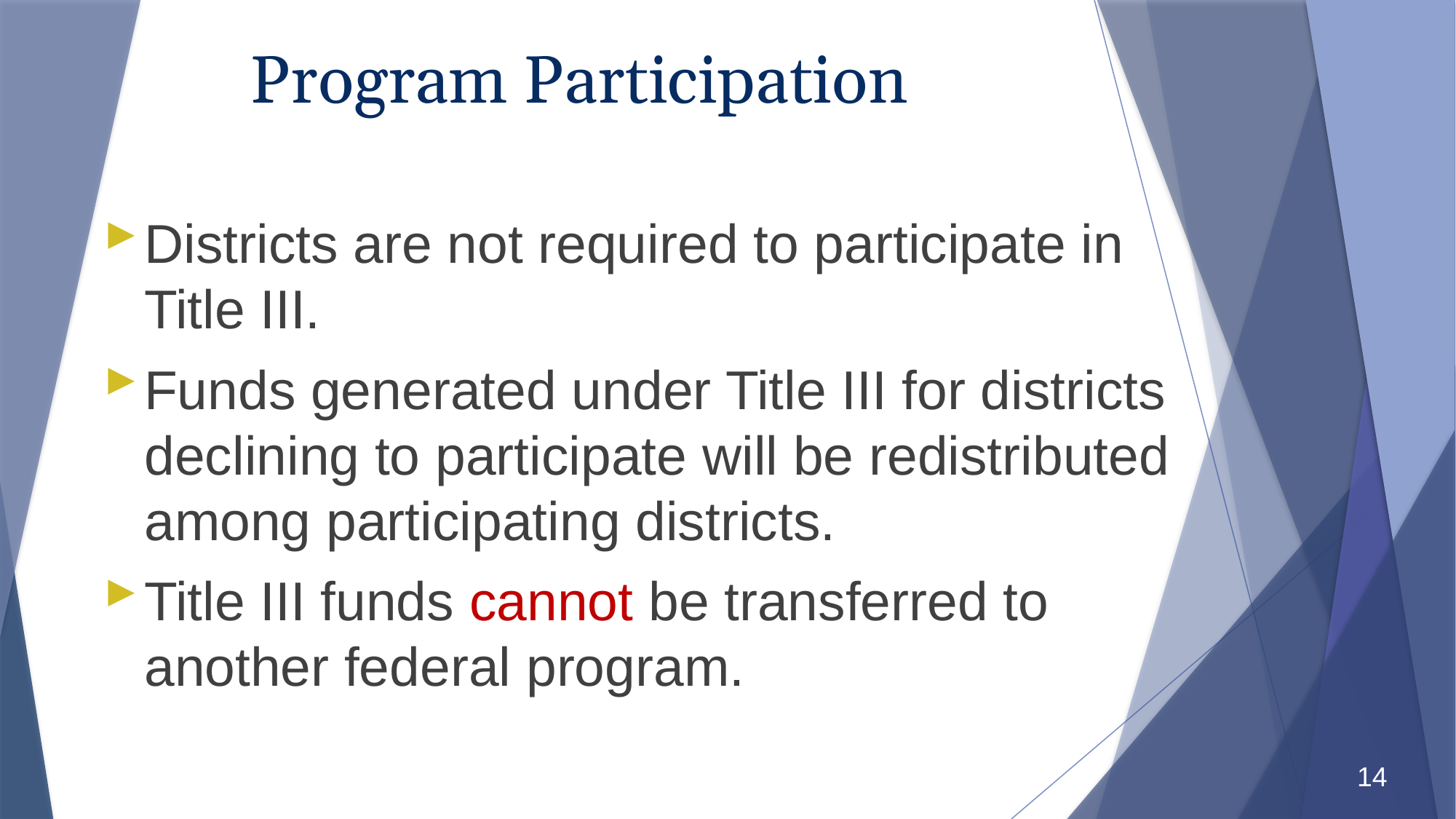

# Program Participation
Districts are not required to participate in Title III.
Funds generated under Title III for districts declining to participate will be redistributed among participating districts.
Title III funds cannot be transferred to another federal program.
14